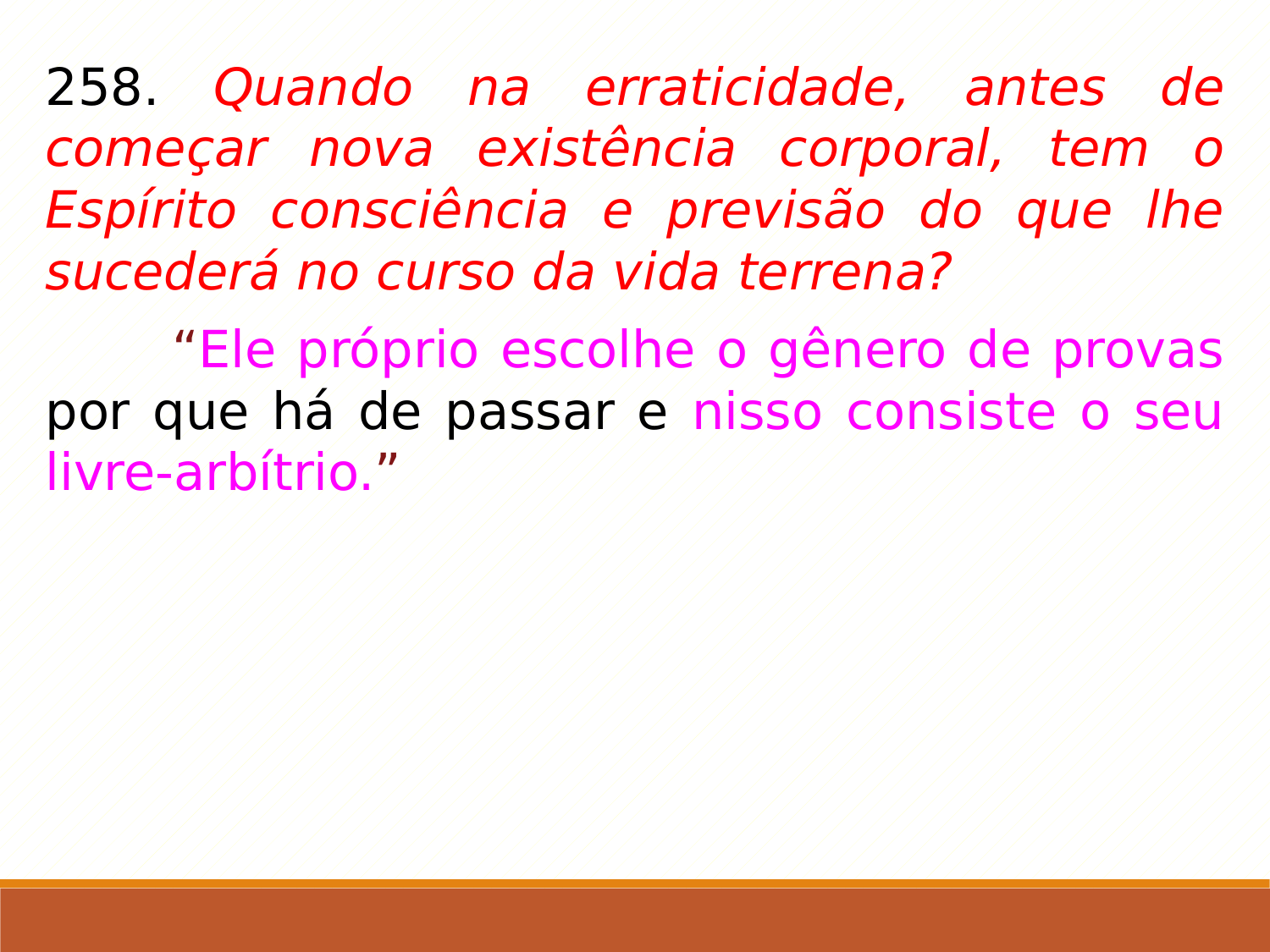

258. Quando na erraticidade, antes de começar nova existência corporal, tem o Espírito consciência e previsão do que lhe sucederá no curso da vida terrena?
	“Ele próprio escolhe o gênero de provas por que há de passar e nisso consiste o seu livre-arbítrio.”